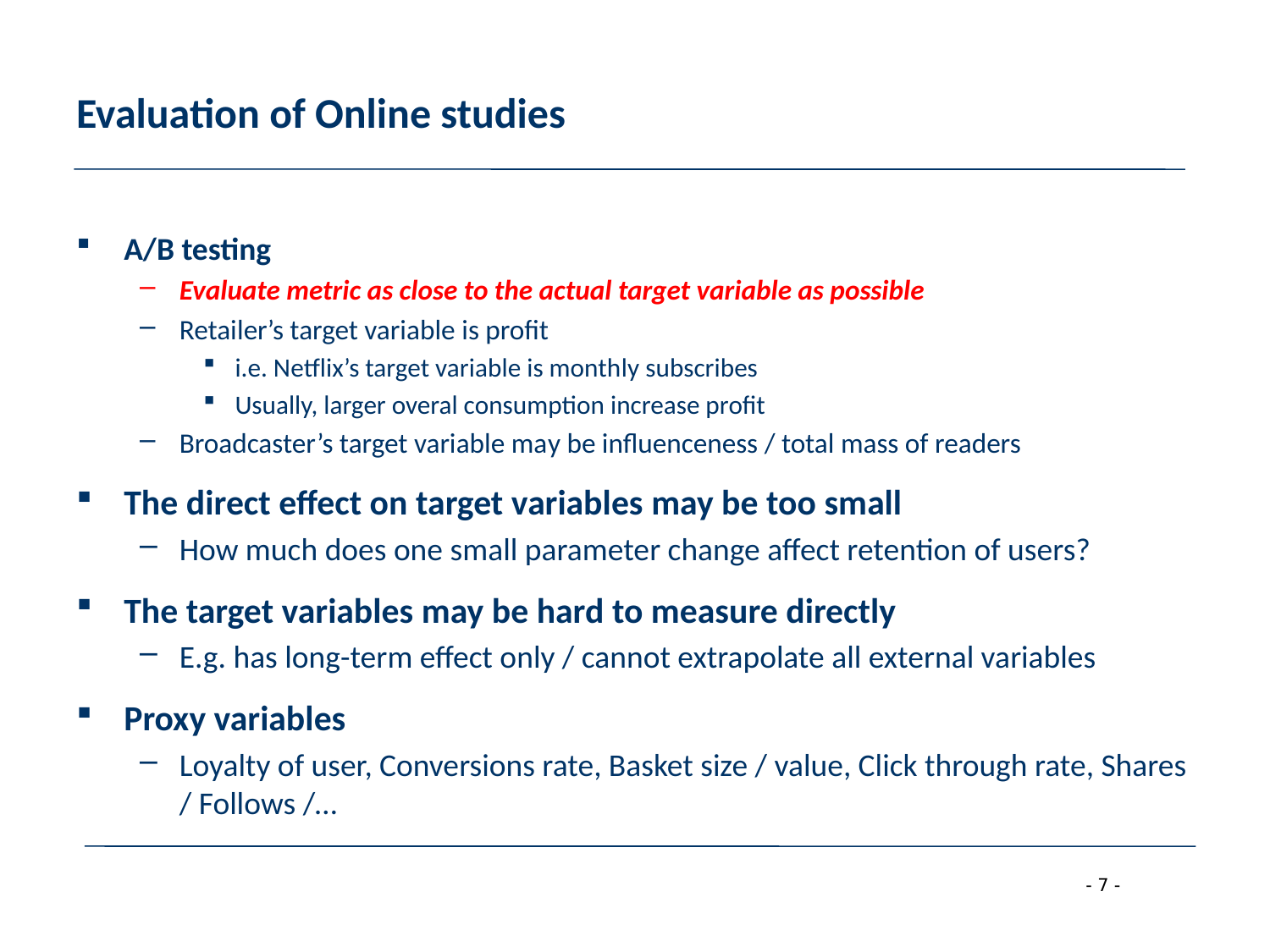

# Evaluation of Online studies
A/B testing
Evaluate metric as close to the actual target variable as possible
Retailer’s target variable is profit
i.e. Netflix’s target variable is monthly subscribes
Usually, larger overal consumption increase profit
Broadcaster’s target variable may be influenceness / total mass of readers
The direct effect on target variables may be too small
How much does one small parameter change affect retention of users?
The target variables may be hard to measure directly
E.g. has long-term effect only / cannot extrapolate all external variables
Proxy variables
Loyalty of user, Conversions rate, Basket size / value, Click through rate, Shares / Follows /…